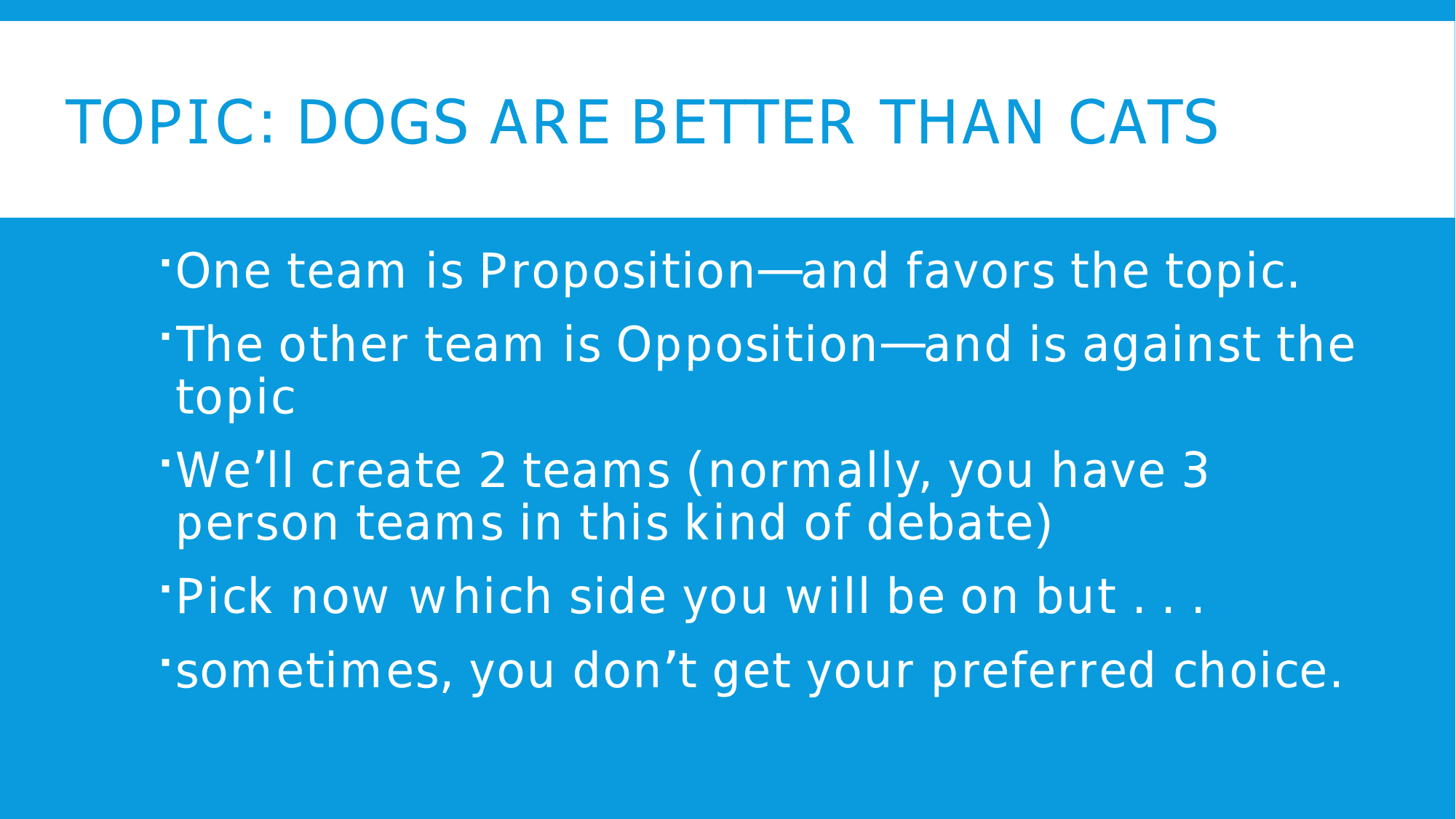

# TOPIC: dogs are better than cats
One team is Proposition—and favors the topic.
The other team is Opposition—and is against the topic
We’ll create 2 teams (normally, you have 3 person teams in this kind of debate)
Pick now which side you will be on but . . .
sometimes, you don’t get your preferred choice.